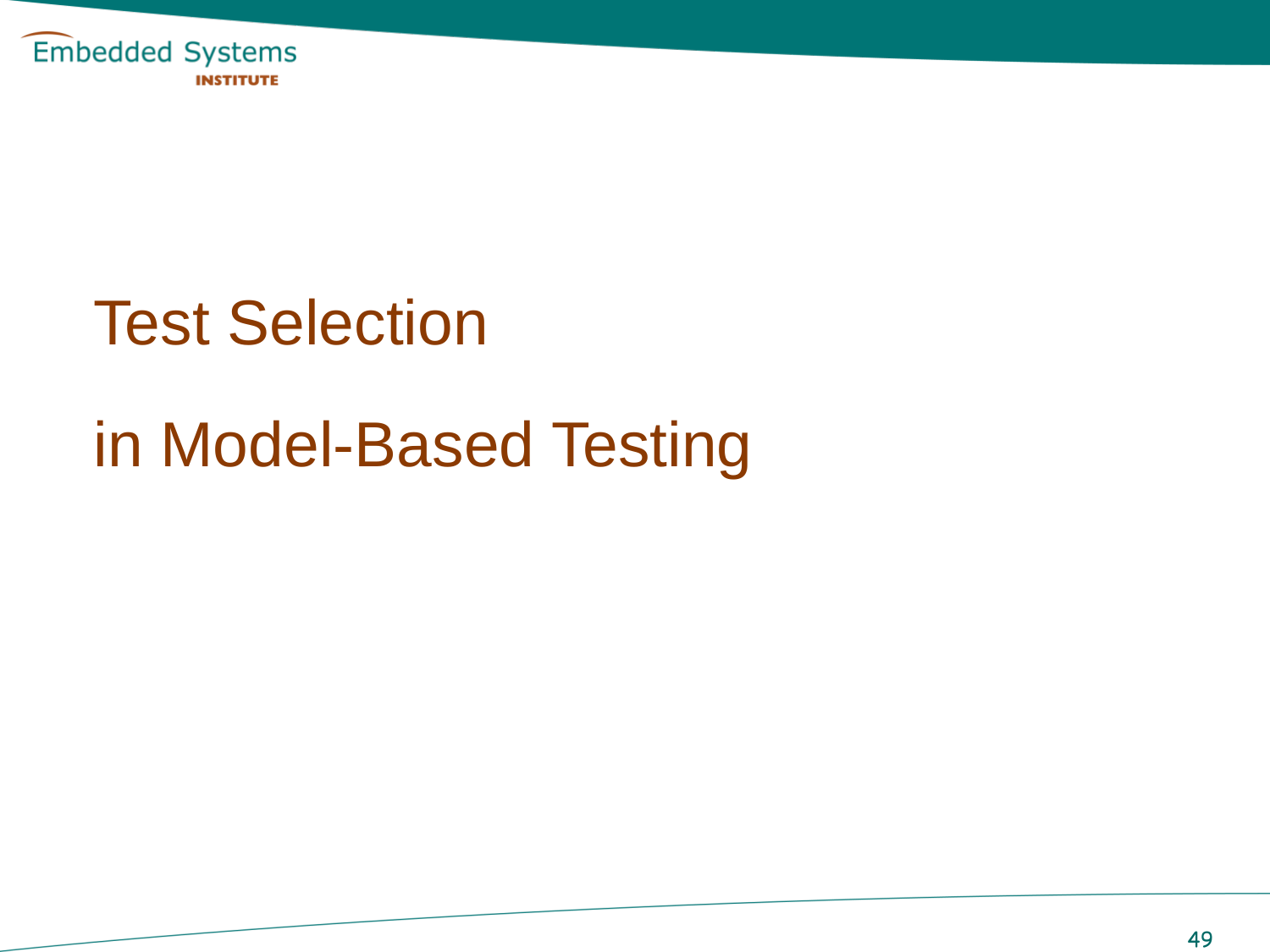

# Test Selection in Model-Based Testing
   49